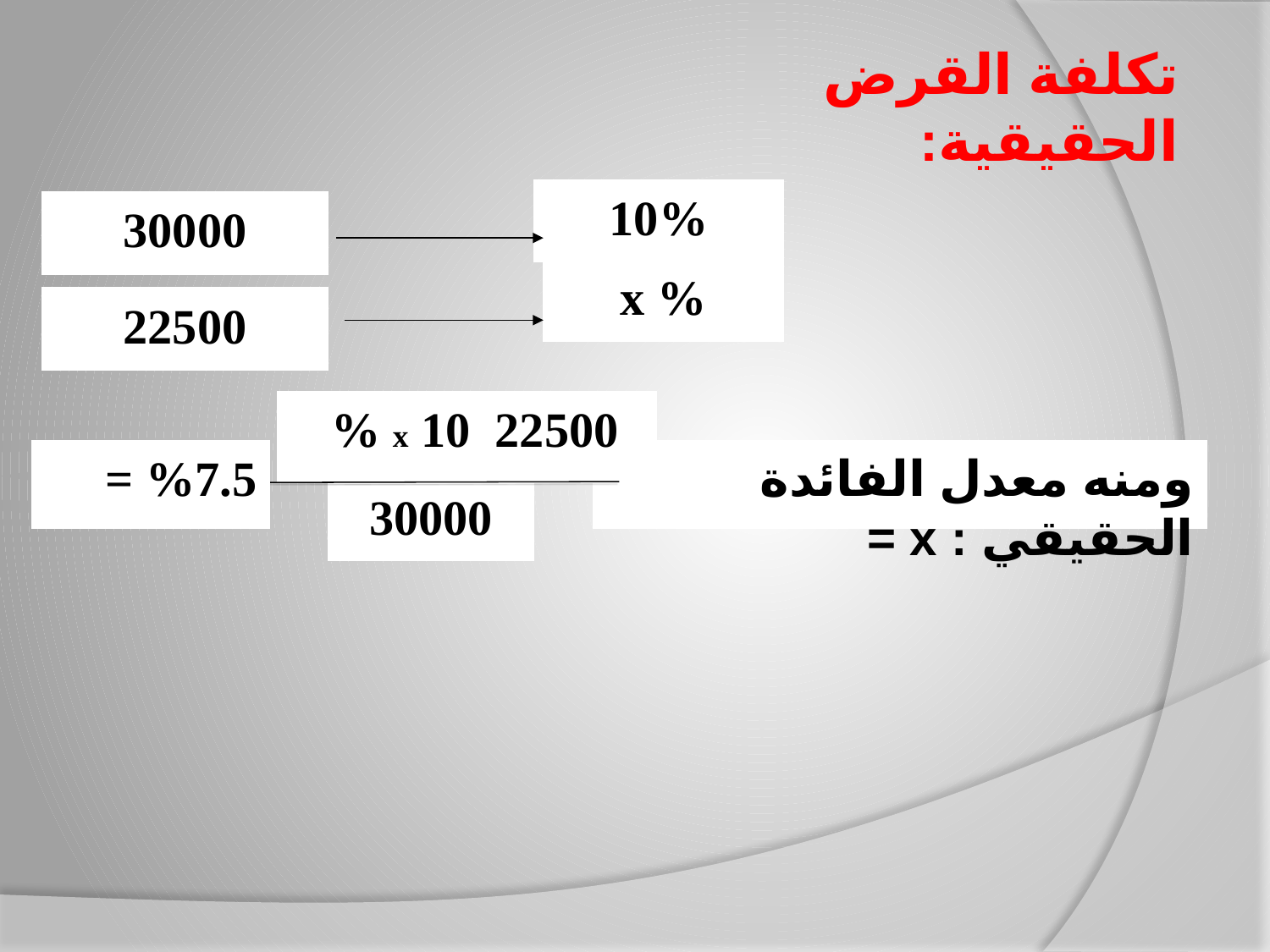

# تكلفة القرض  الحقيقية:
10%
30000
x %
22500
  22500  x 10 %
ومنه معدل الفائدة الحقيقي : x =
%7.5 =
30000